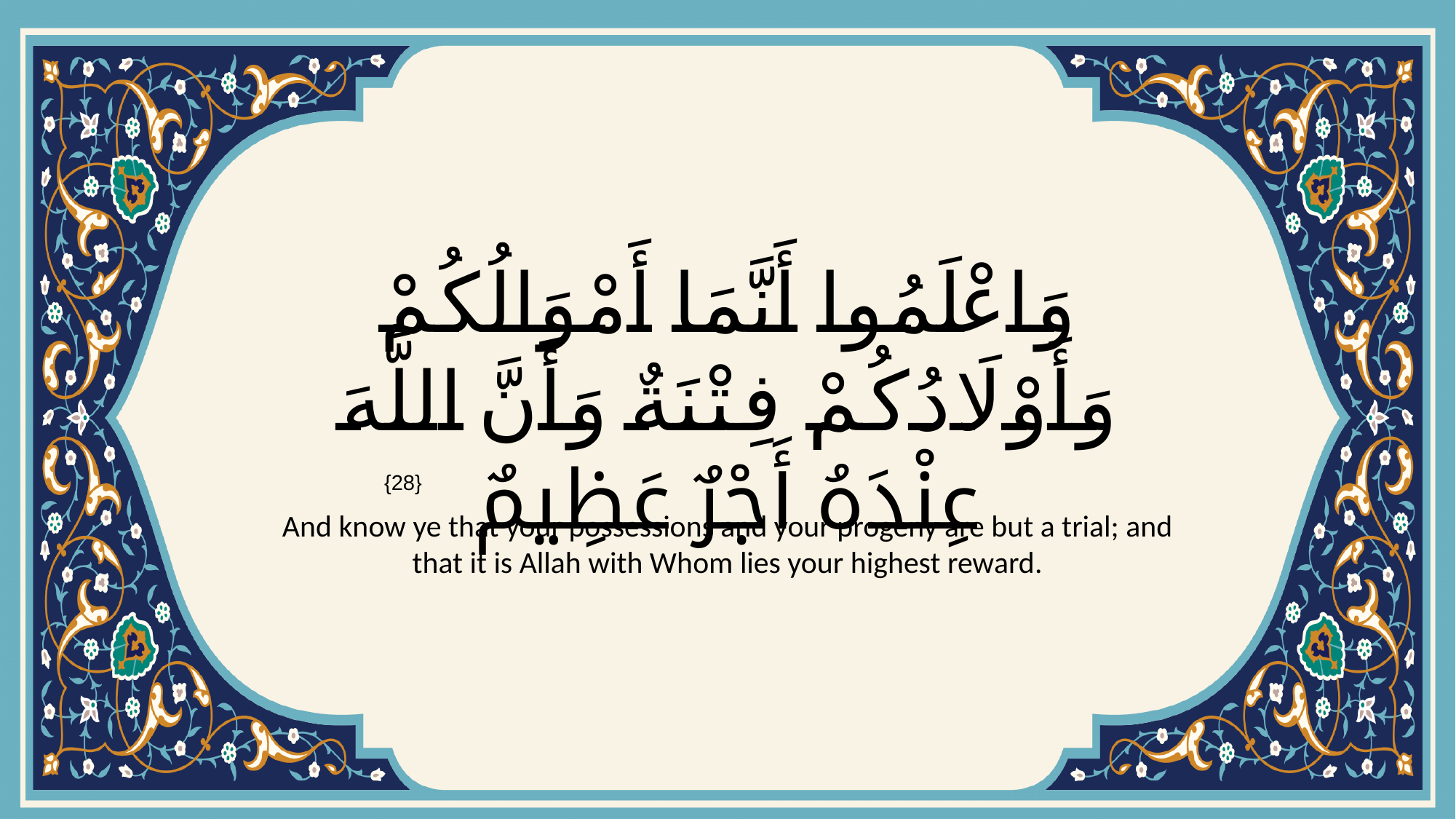

# وَاعْلَمُوا أَنَّمَا أَمْوَالُكُمْ وَأَوْلَادُكُمْ فِتْنَةٌ وَأَنَّ اللَّهَ عِنْدَهُ أَجْرٌ عَظِيمٌ
{28}
And know ye that your possessions and your progeny are but a trial; and that it is Allah with Whom lies your highest reward.